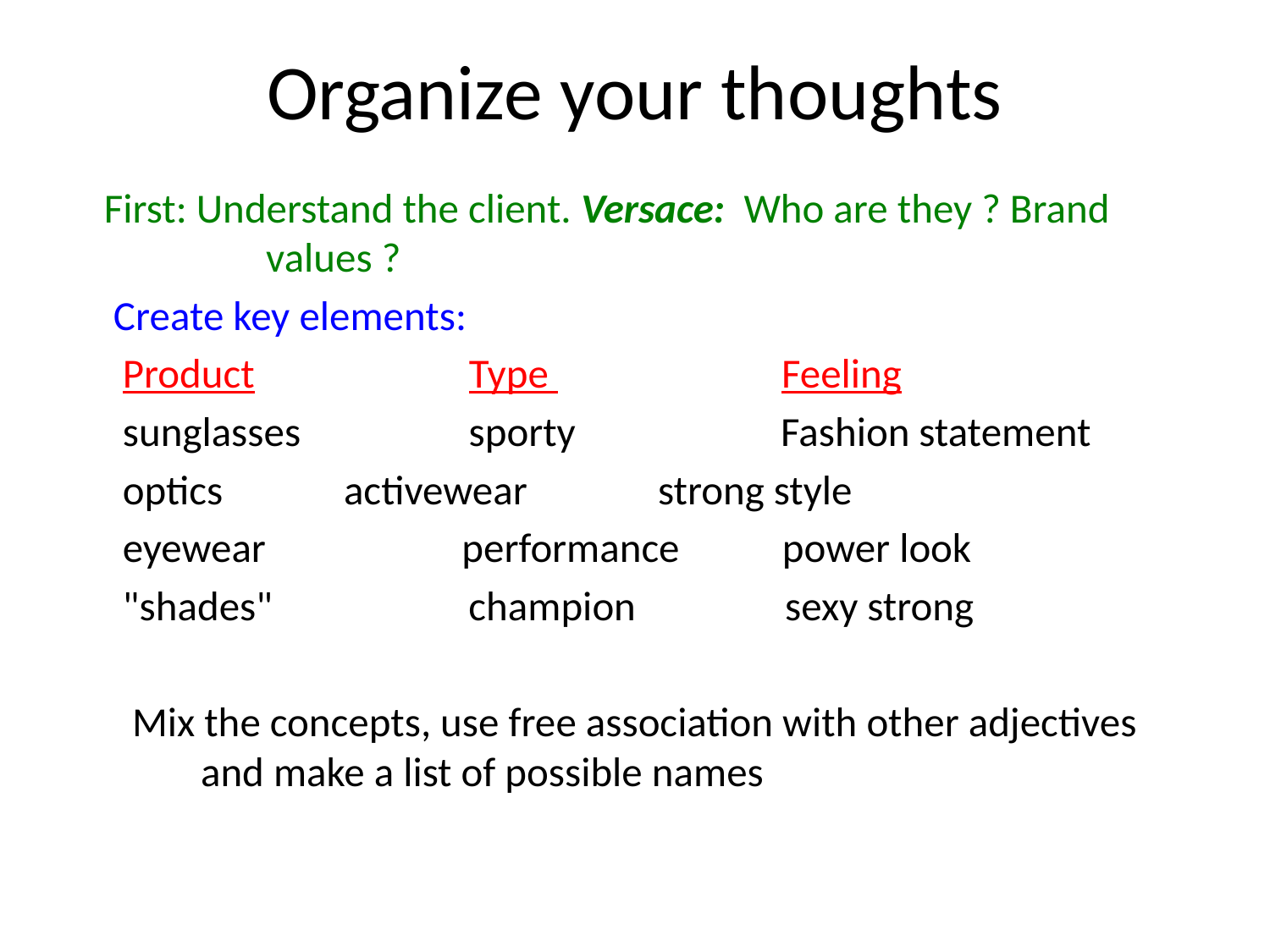

# Organize your thoughts
   First: Understand the client. Versace:  Who are they ? Brand  	       values ?
    Create key elements:
     Product                       Type                         Feeling
     sunglasses                  sporty                      Fashion statement
     optics				  activewear              strong style
     eyewear                     performance           power look
     "shades"                     champion                sexy strong

      Mix the concepts, use free association with other adjectives  	and make a list of possible names